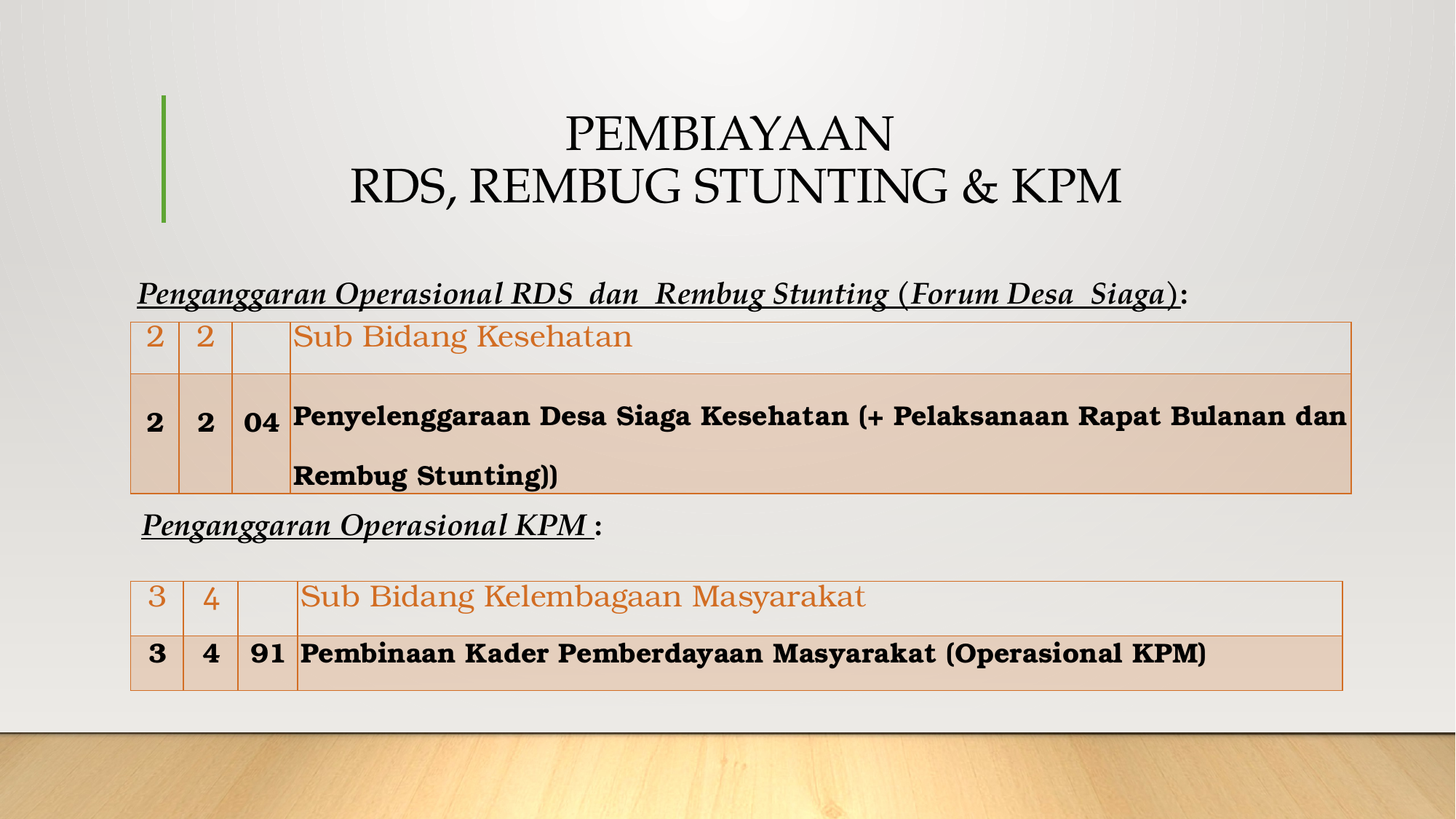

# PEMBIAYAAN RDS, REMBUG STUNTING & KPM
Penganggaran Operasional RDS  dan  Rembug Stunting (Forum Desa  Siaga):
| 2 | 2 |  | Sub Bidang Kesehatan |
| --- | --- | --- | --- |
| 2 | 2 | 04 | Penyelenggaraan Desa Siaga Kesehatan (+ Pelaksanaan Rapat Bulanan dan Rembug Stunting)) |
Penganggaran Operasional KPM :
| 3 | 4 |  | Sub Bidang Kelembagaan Masyarakat |
| --- | --- | --- | --- |
| 3 | 4 | 91 | Pembinaan Kader Pemberdayaan Masyarakat (Operasional KPM) |